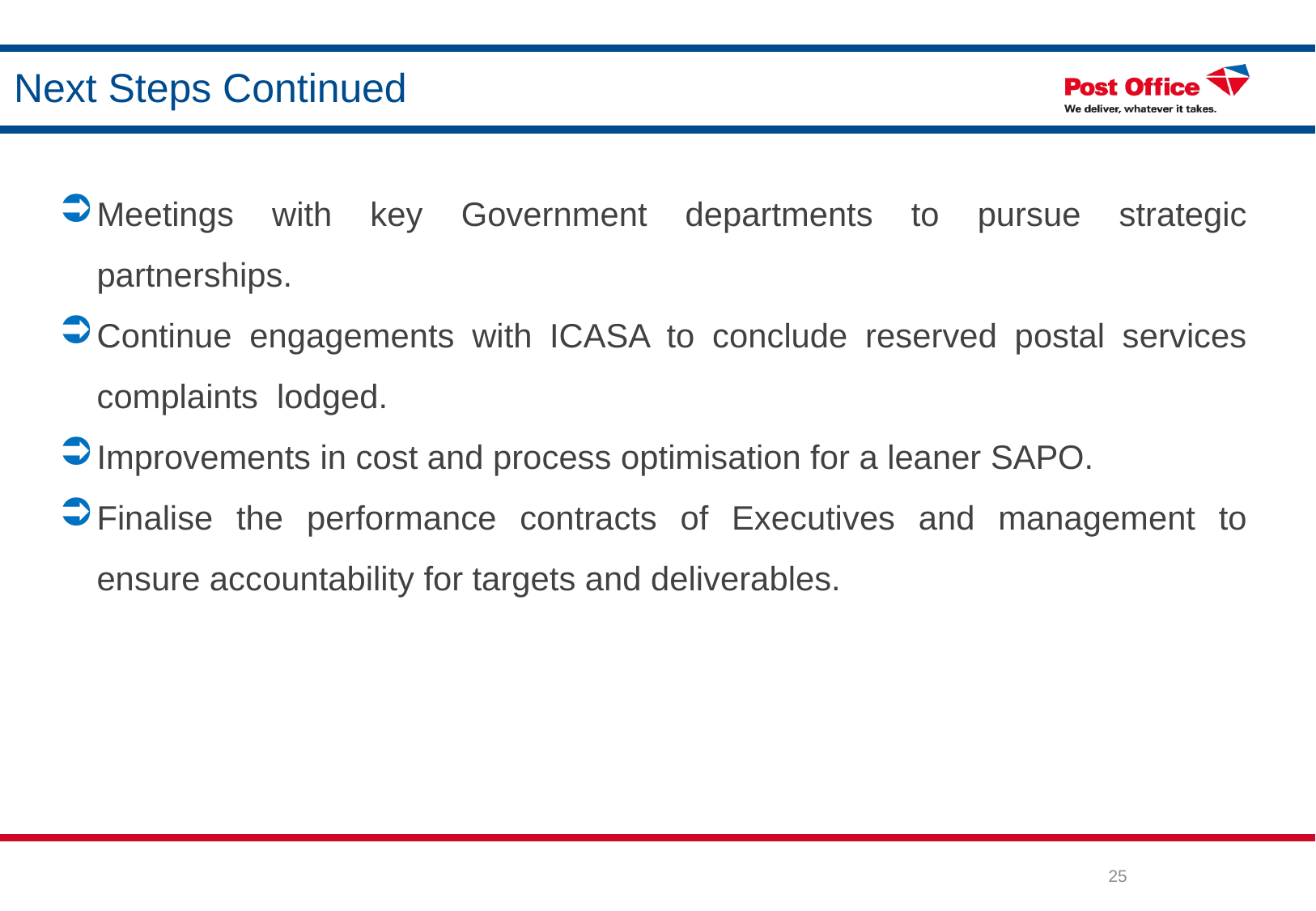

# Next Steps Continued
Meetings with key Government departments to pursue strategic partnerships.
Continue engagements with ICASA to conclude reserved postal services complaints  lodged.
Improvements in cost and process optimisation for a leaner SAPO.
Finalise the performance contracts of Executives and management to ensure accountability for targets and deliverables.
25